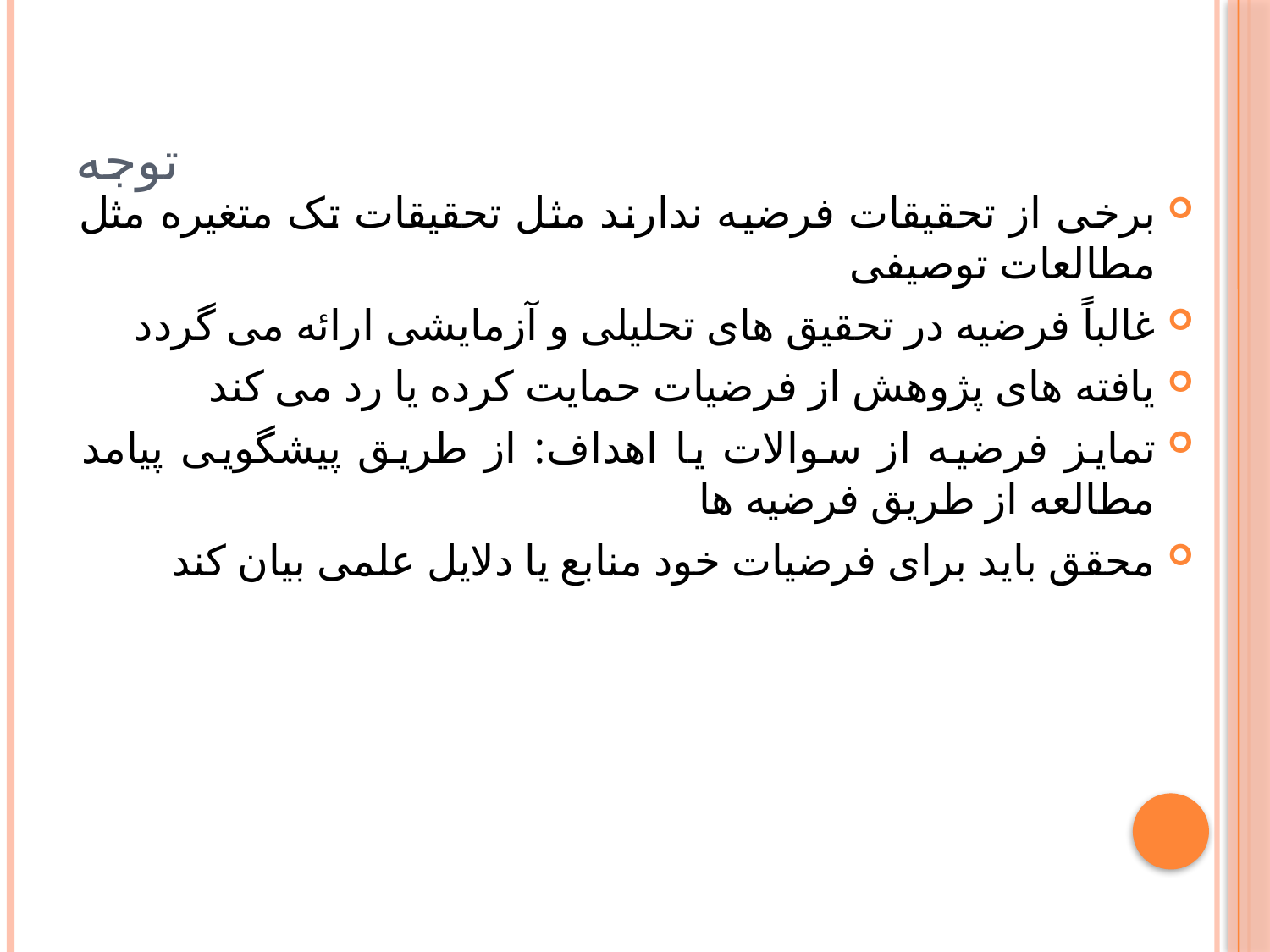

# توجه
برخی از تحقیقات فرضیه ندارند مثل تحقیقات تک متغیره مثل مطالعات توصیفی
غالباً فرضیه در تحقیق های تحلیلی و آزمایشی ارائه می گردد
یافته های پژوهش از فرضیات حمایت کرده یا رد می کند
تمایز فرضیه از سوالات یا اهداف: از طریق پیشگویی پیامد مطالعه از طریق فرضیه ها
محقق باید برای فرضیات خود منابع یا دلایل علمی بیان کند